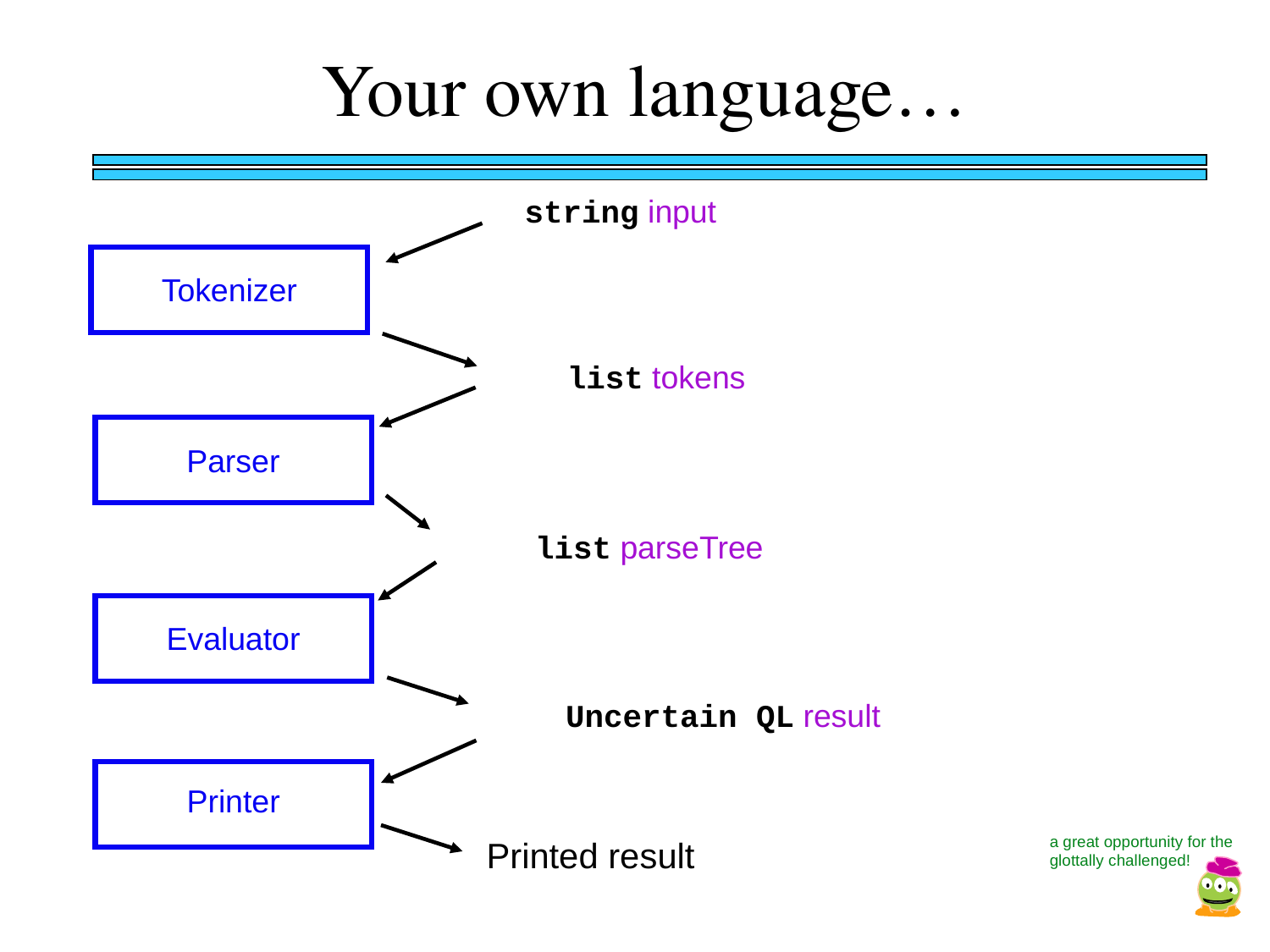

Your own language…

string input

Tokenizer

list tokens

Parser

list parseTree

Evaluator

Uncertain QL result

Printer

a great opportunity for the glottally challenged!
Printed result